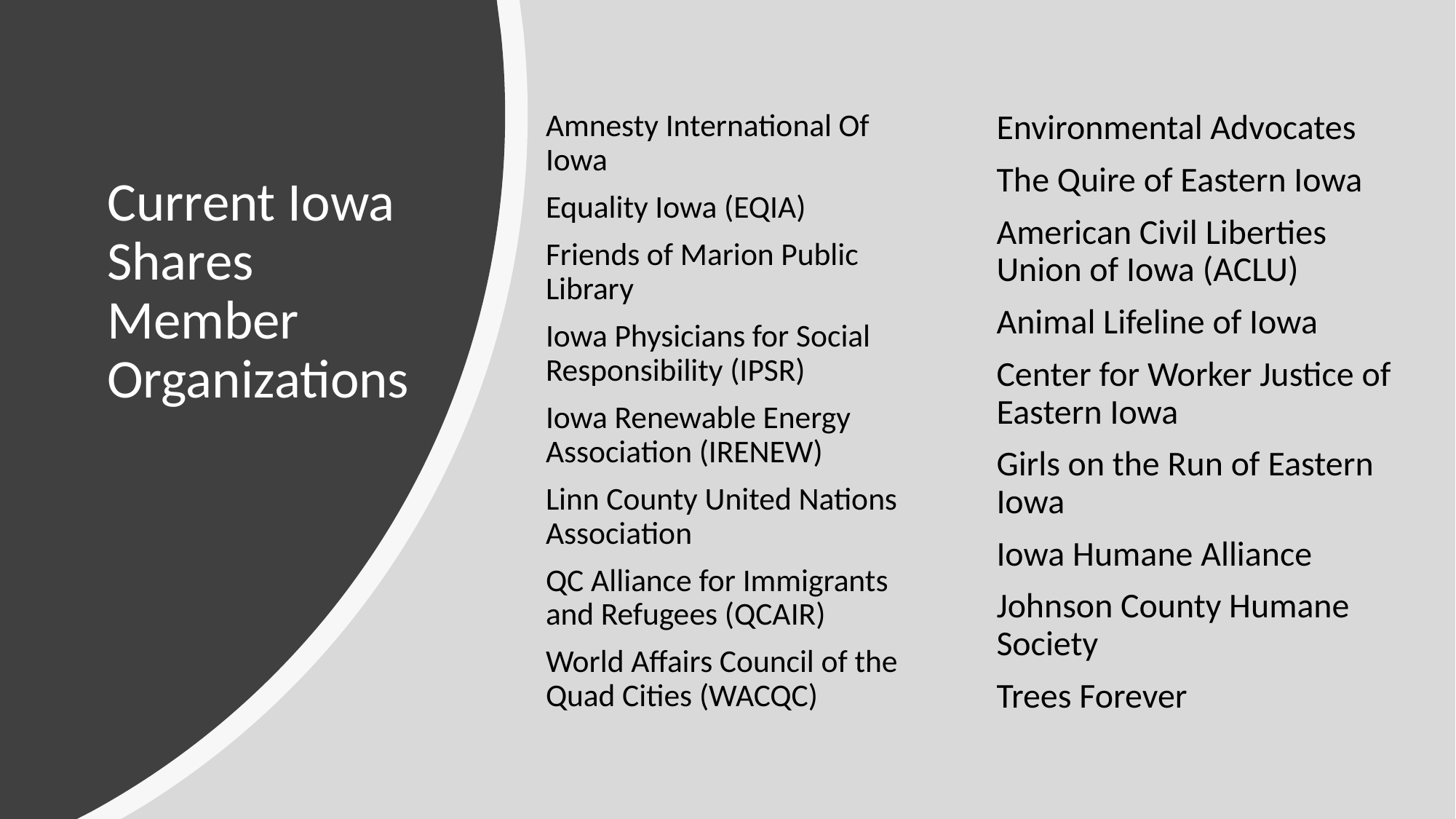

Amnesty International Of Iowa
Equality Iowa (EQIA)
Friends of Marion Public Library
Iowa Physicians for Social Responsibility (IPSR)
Iowa Renewable Energy Association (IRENEW)
Linn County United Nations Association
QC Alliance for Immigrants and Refugees (QCAIR)
World Affairs Council of the Quad Cities (WACQC)

Environmental Advocates
The Quire of Eastern Iowa
American Civil Liberties Union of Iowa (ACLU)
Animal Lifeline of Iowa
Center for Worker Justice of Eastern Iowa
Girls on the Run of Eastern Iowa
Iowa Humane Alliance
Johnson County Humane Society
Trees Forever

# Current Iowa Shares Member Organizations